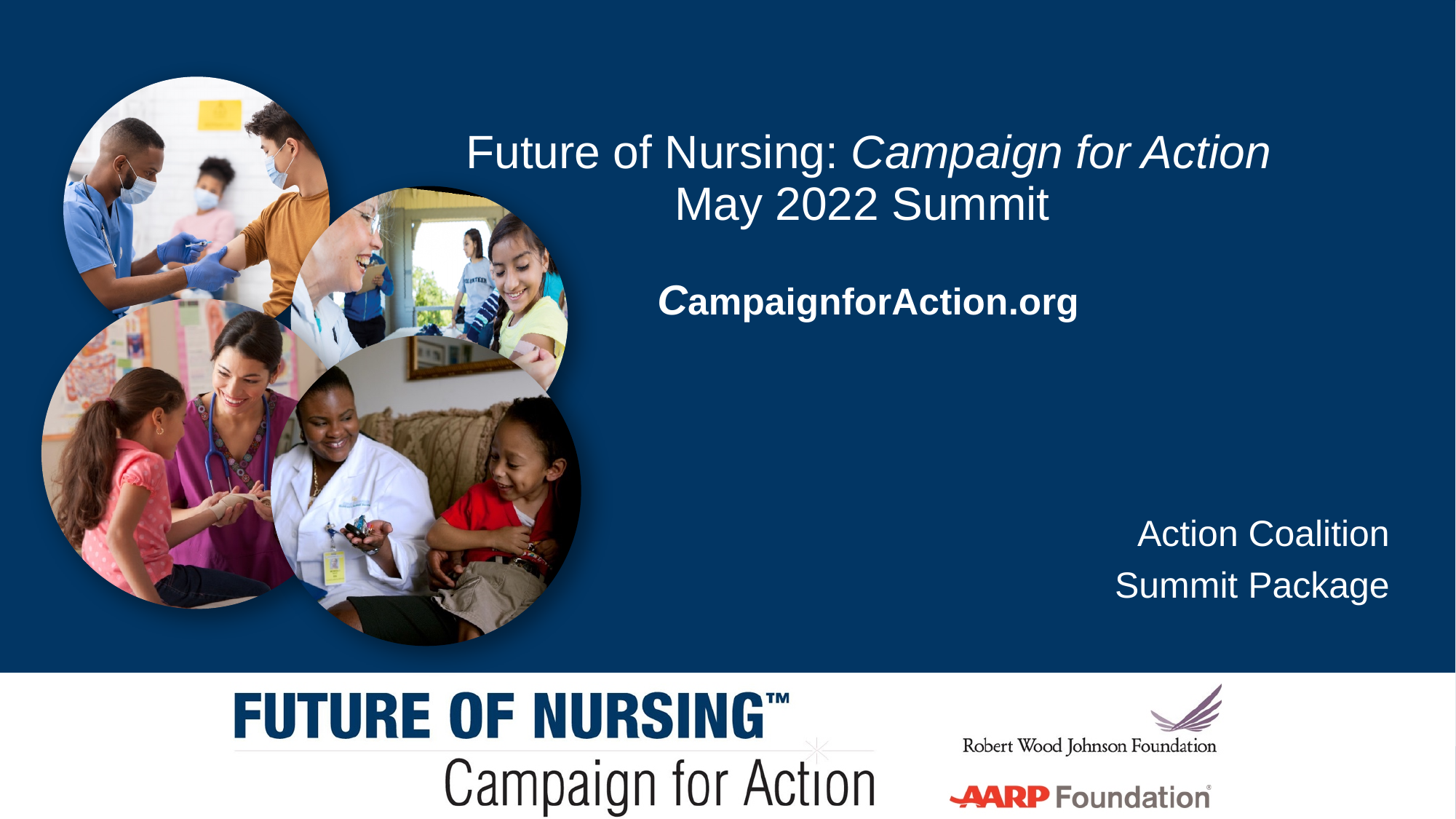

# Future of Nursing: Campaign for Action May 2022 Summit CampaignforAction.org
Action Coalition
Summit Package